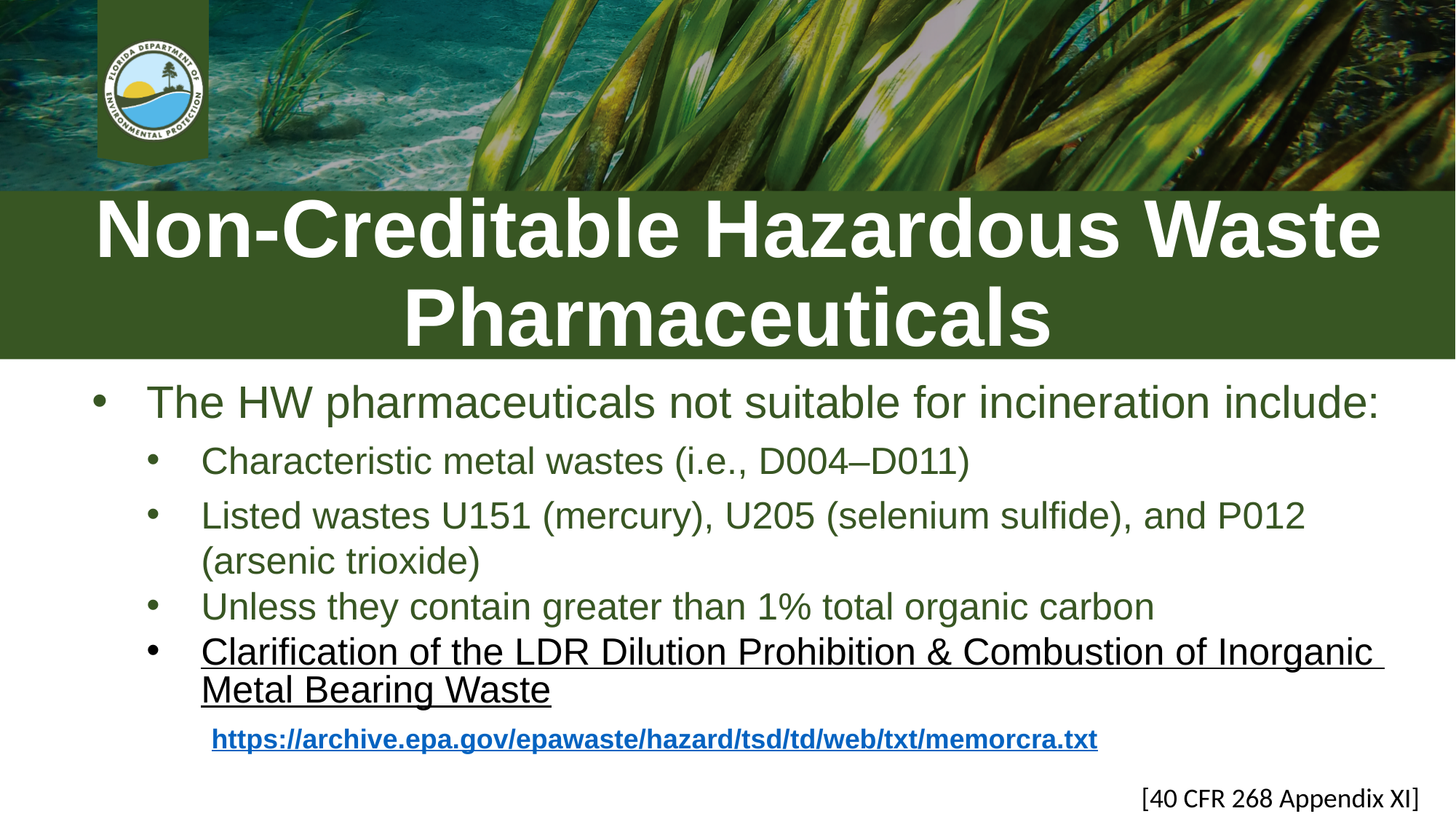

# Non-Creditable Hazardous Waste Pharmaceuticals
The HW pharmaceuticals not suitable for incineration include:

Characteristic metal wastes (i.e., D004–D011)

Listed wastes U151 (mercury), U205 (selenium sulfide), and P012 (arsenic trioxide)
Unless they contain greater than 1% total organic carbon
Clarification of the LDR Dilution Prohibition & Combustion of Inorganic Metal Bearing Waste https://archive.epa.gov/epawaste/hazard/tsd/td/web/txt/memorcra.txt
[40 CFR 268 Appendix XI]